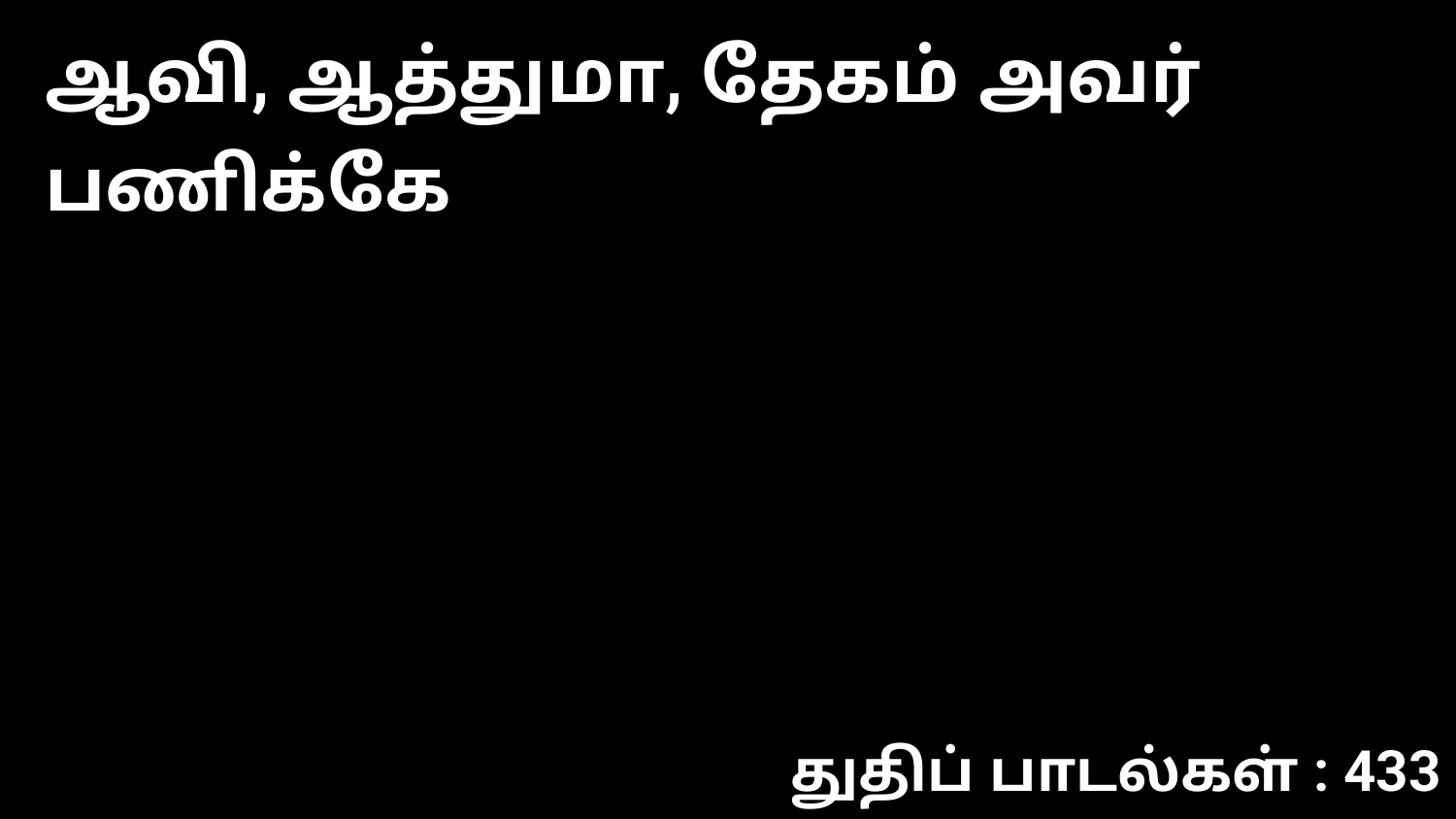

ஆவி, ஆத்துமா, தேகம் அவர் பணிக்கே
துதிப் பாடல்கள் : 433